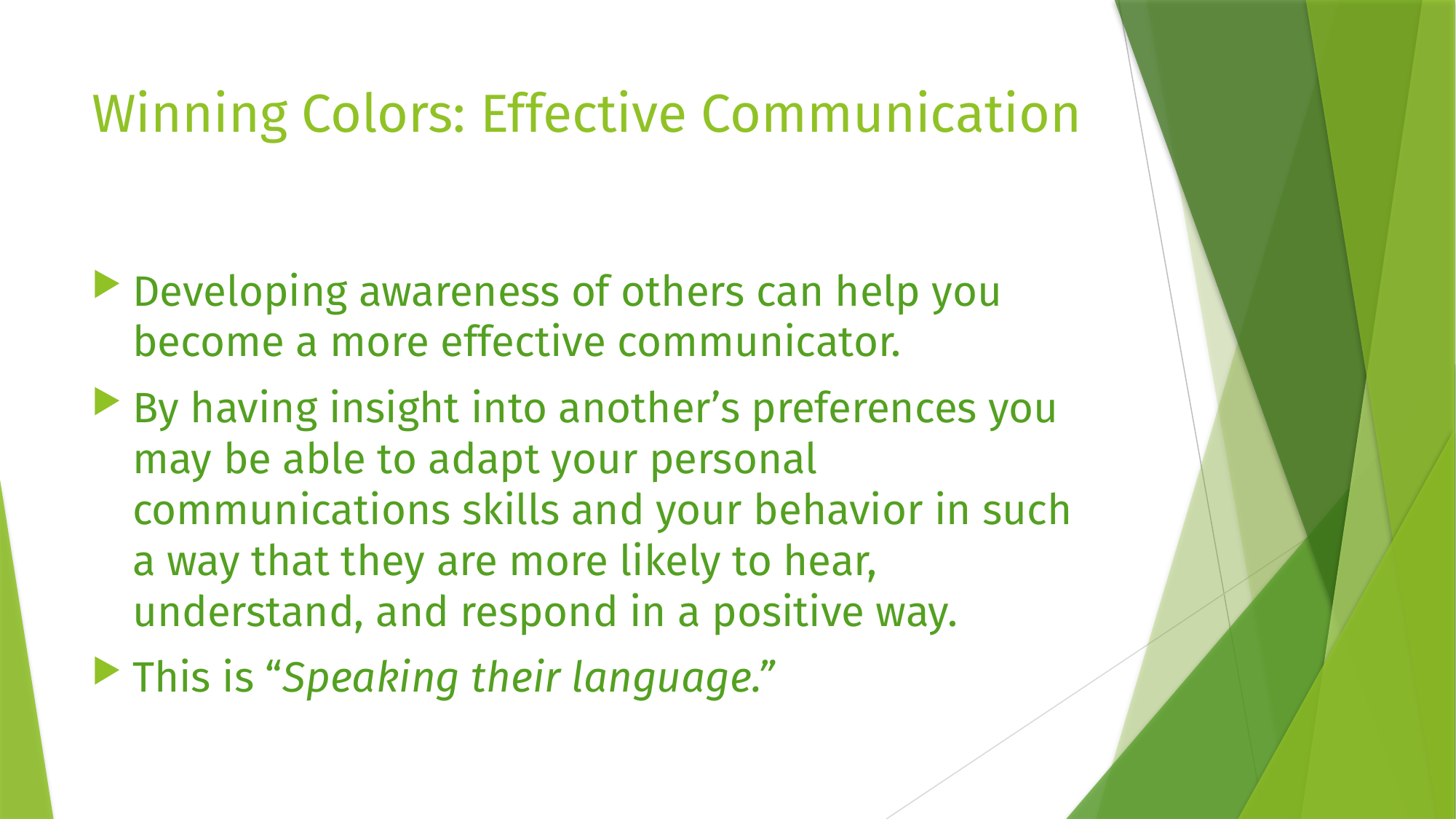

# Winning Colors: Effective Communication
Developing awareness of others can help you become a more effective communicator.
By having insight into another’s preferences you may be able to adapt your personal communications skills and your behavior in such a way that they are more likely to hear, understand, and respond in a positive way.
This is “Speaking their language.”